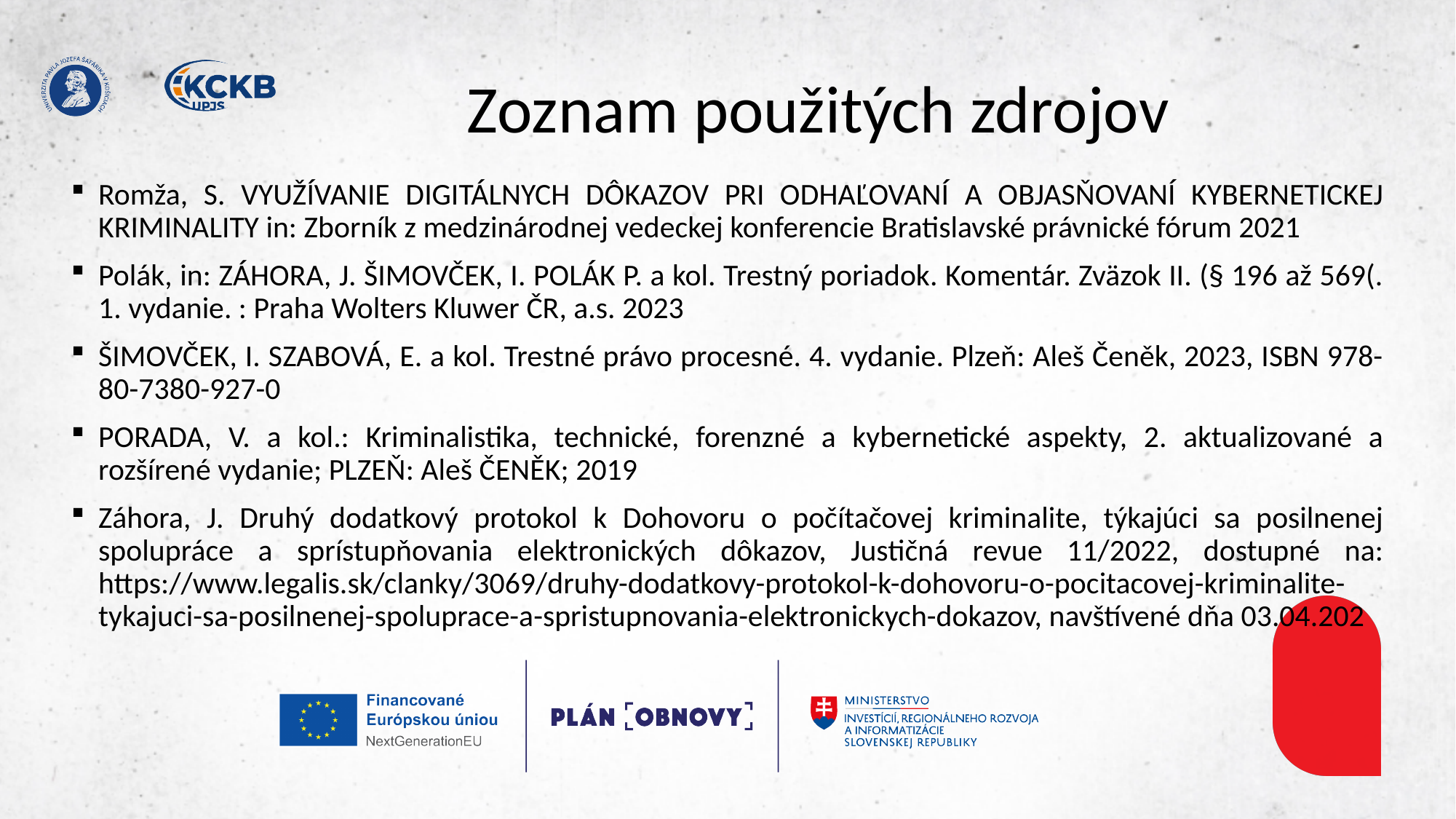

# Zoznam použitých zdrojov
Romža, S. VYUŽÍVANIE DIGITÁLNYCH DÔKAZOV PRI ODHAĽOVANÍ A OBJASŇOVANÍ KYBERNETICKEJ KRIMINALITY in: Zborník z medzinárodnej vedeckej konferencie Bratislavské právnické fórum 2021
Polák, in: ZÁHORA, J. ŠIMOVČEK, I. POLÁK P. a kol. Trestný poriadok. Komentár. Zväzok II. (§ 196 až 569(. 1. vydanie. : Praha Wolters Kluwer ČR, a.s. 2023
ŠIMOVČEK, I. SZABOVÁ, E. a kol. Trestné právo procesné. 4. vydanie. Plzeň: Aleš Čeněk, 2023, ISBN 978-80-7380-927-0
PORADA, V. a kol.: Kriminalistika, technické, forenzné a kybernetické aspekty, 2. aktualizované a rozšírené vydanie; PLZEŇ: Aleš ČENĚK; 2019
Záhora, J. Druhý dodatkový protokol k Dohovoru o počítačovej kriminalite, týkajúci sa posilnenej spolupráce a sprístupňovania elektronických dôkazov, Justičná revue 11/2022, dostupné na: https://www.legalis.sk/clanky/3069/druhy-dodatkovy-protokol-k-dohovoru-o-pocitacovej-kriminalite-tykajuci-sa-posilnenej-spoluprace-a-spristupnovania-elektronickych-dokazov, navštívené dňa 03.04.202